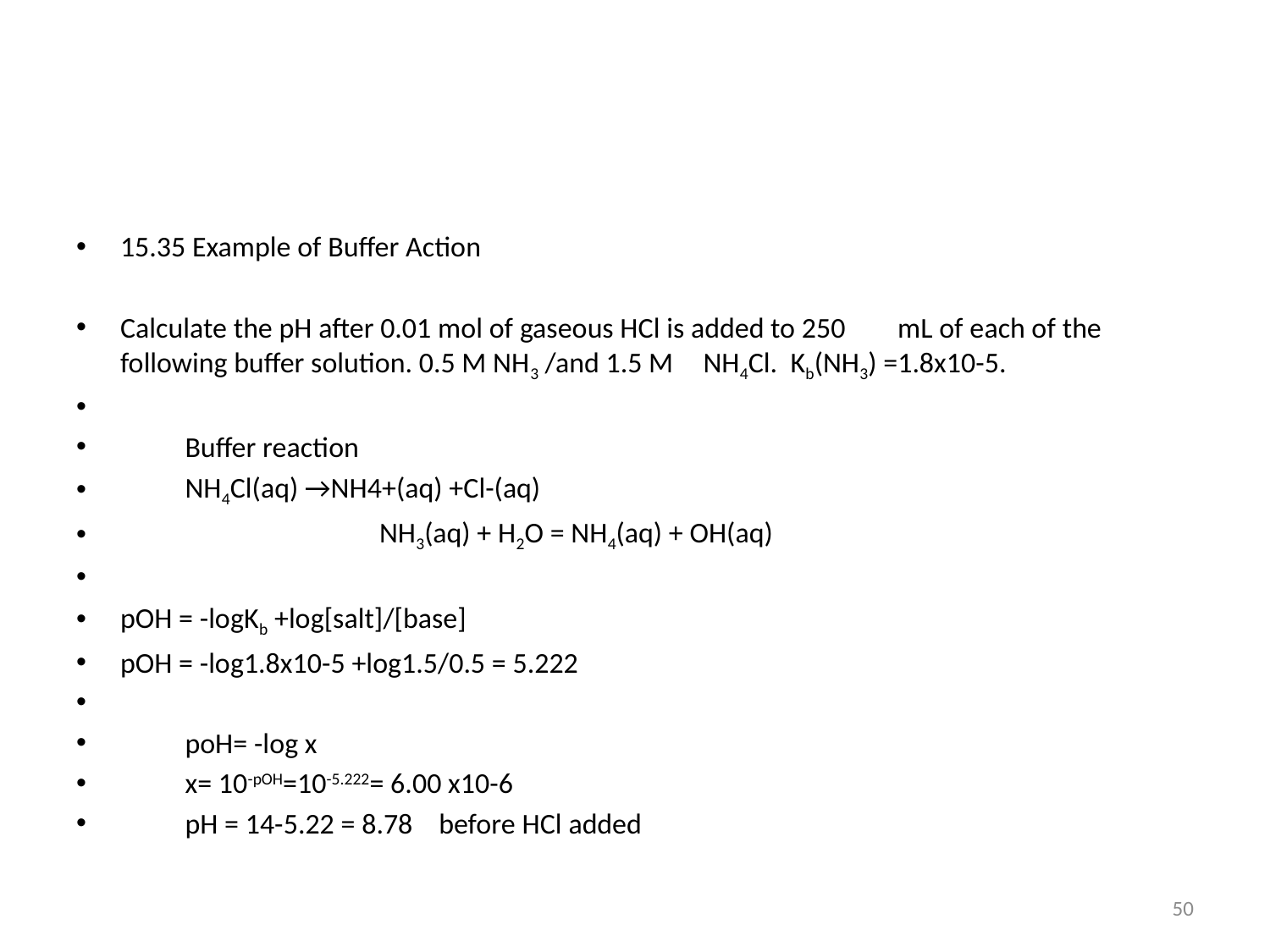

#
15.35 Example of Buffer Action

Calculate the pH after 0.01 mol of gaseous HCl is added to 250 	mL of each of the following buffer solution. 0.5 M NH3 /and 1.5 M 	NH4Cl.  Kb(NH3) =1.8x10-5.

	Buffer reaction
				NH4Cl(aq) →NH4+(aq) +Cl-(aq)
                                 		NH3(aq) + H2O = NH4(aq) + OH(aq)

pOH = -logKb +log[salt]/[base]
pOH = -log1.8x10-5 +log1.5/0.5 = 5.222

   	poH= -log x
	x= 10-pOH=10-5.222= 6.00 x10-6
	pH = 14-5.22 = 8.78    before HCl added

50